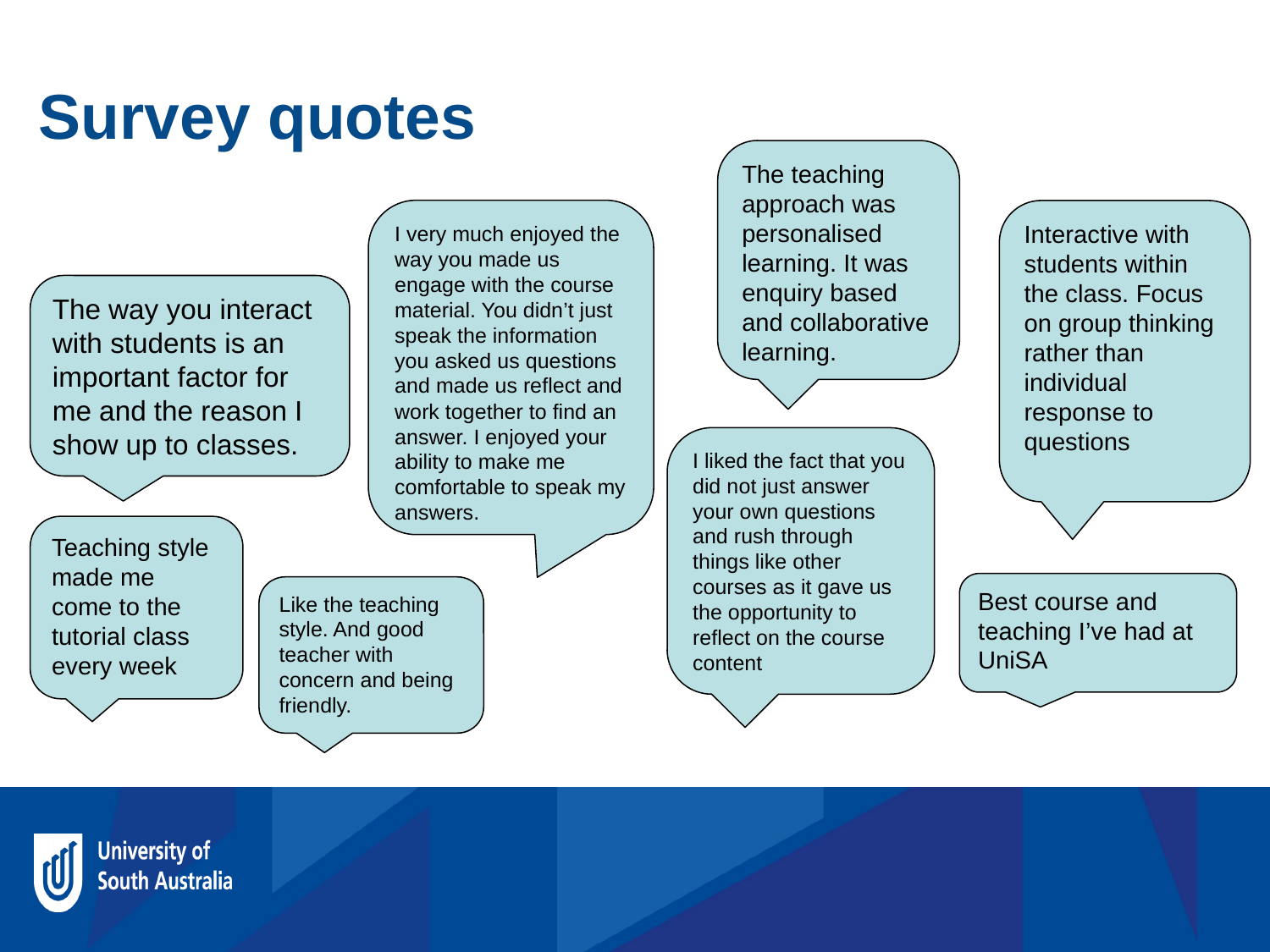

Survey quotes
The teaching approach was personalised learning. It was enquiry based and collaborative learning.
I very much enjoyed the way you made us engage with the course material. You didn’t just speak the information you asked us questions and made us reflect and work together to find an answer. I enjoyed your ability to make me comfortable to speak my answers.
Interactive with students within the class. Focus on group thinking rather than individual response to questions
The way you interact with students is an important factor for me and the reason I show up to classes.
I liked the fact that you did not just answer your own questions and rush through things like other courses as it gave us the opportunity to reflect on the course content
Teaching style made me come to the tutorial class every week
Best course and teaching I’ve had at UniSA
Like the teaching style. And good teacher with concern and being friendly.